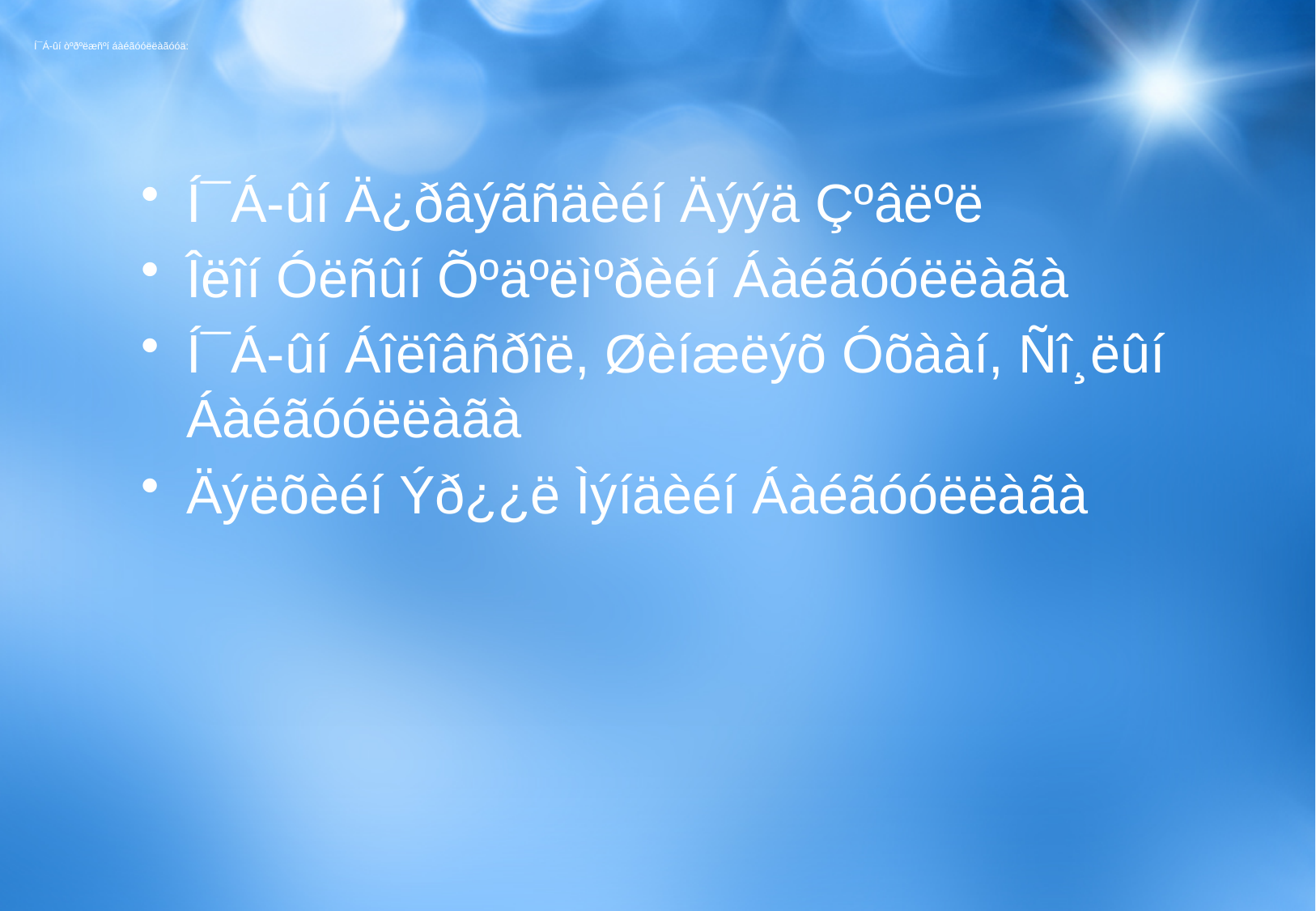

# Í¯Á-ûí òºðºëæñºí áàéãóóëëàãóóä:
Í¯Á-ûí Ä¿ðâýãñäèéí Äýýä Çºâëºë
Îëîí Óëñûí Õºäºëìºðèéí Áàéãóóëëàãà
Í¯Á-ûí Áîëîâñðîë, Øèíæëýõ Óõààí, Ñî¸ëûí Áàéãóóëëàãà
Äýëõèéí Ýð¿¿ë Ìýíäèéí Áàéãóóëëàãà